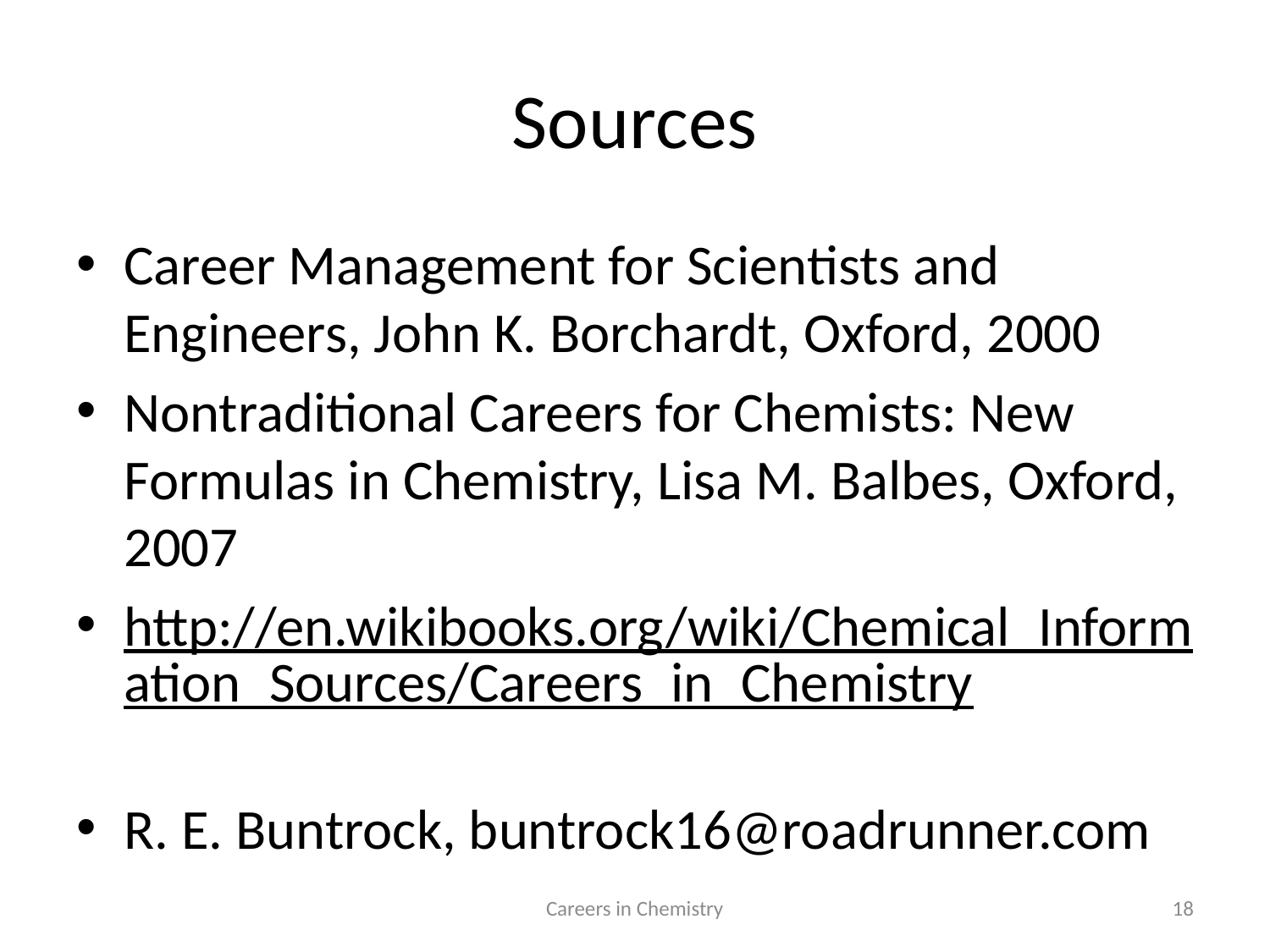

# Sources
Career Management for Scientists and Engineers, John K. Borchardt, Oxford, 2000
Nontraditional Careers for Chemists: New Formulas in Chemistry, Lisa M. Balbes, Oxford, 2007
http://en.wikibooks.org/wiki/Chemical_Information_Sources/Careers_in_Chemistry
R. E. Buntrock, buntrock16@roadrunner.com
Careers in Chemistry
18